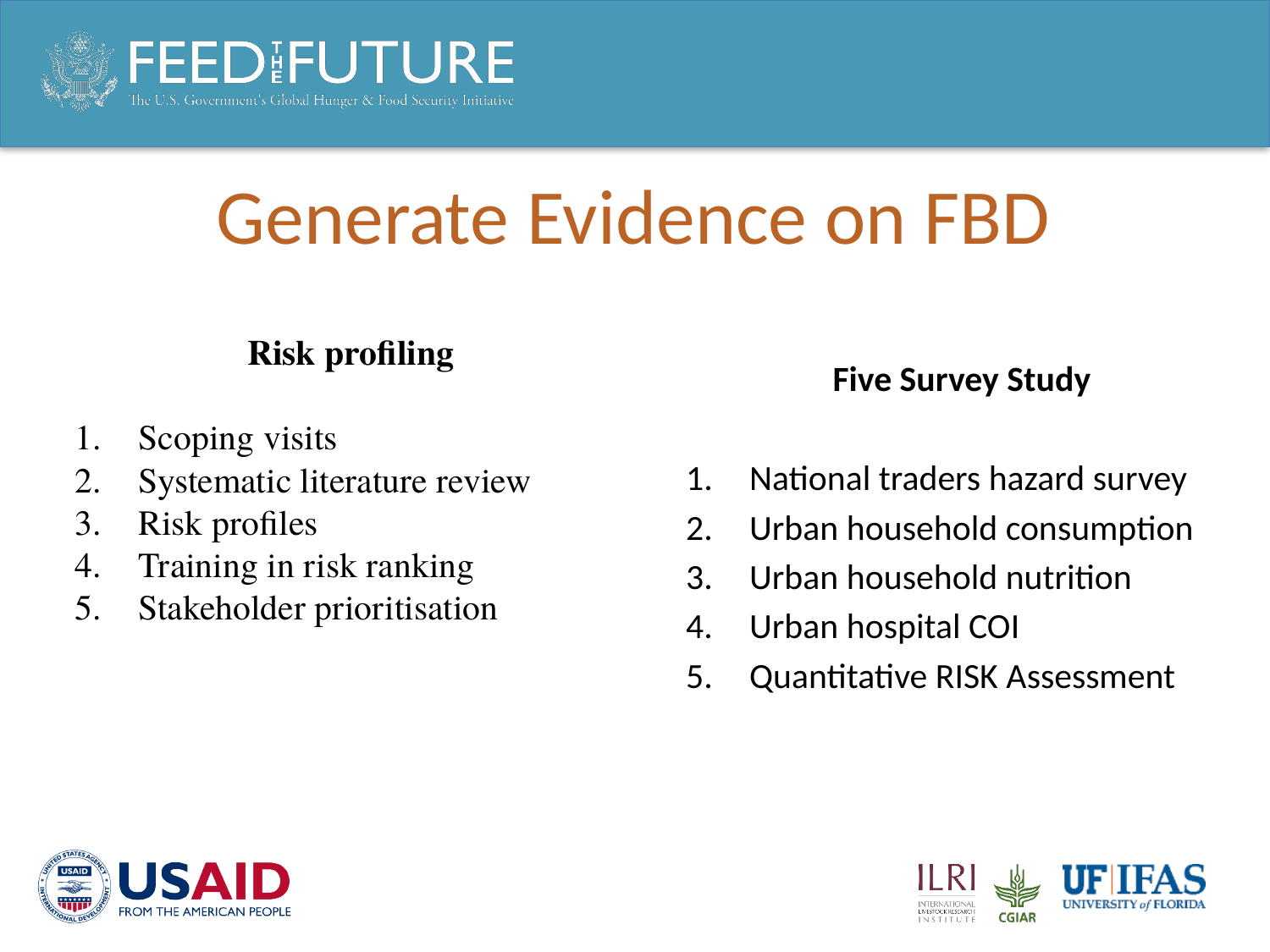

Generate Evidence on FBD
Risk profiling

Scoping visits
Systematic literature review
Risk profiles
Training in risk ranking
Stakeholder prioritisation
Five Survey Study

National traders hazard survey
Urban household consumption
Urban household nutrition
Urban hospital COI
Quantitative RISK Assessment